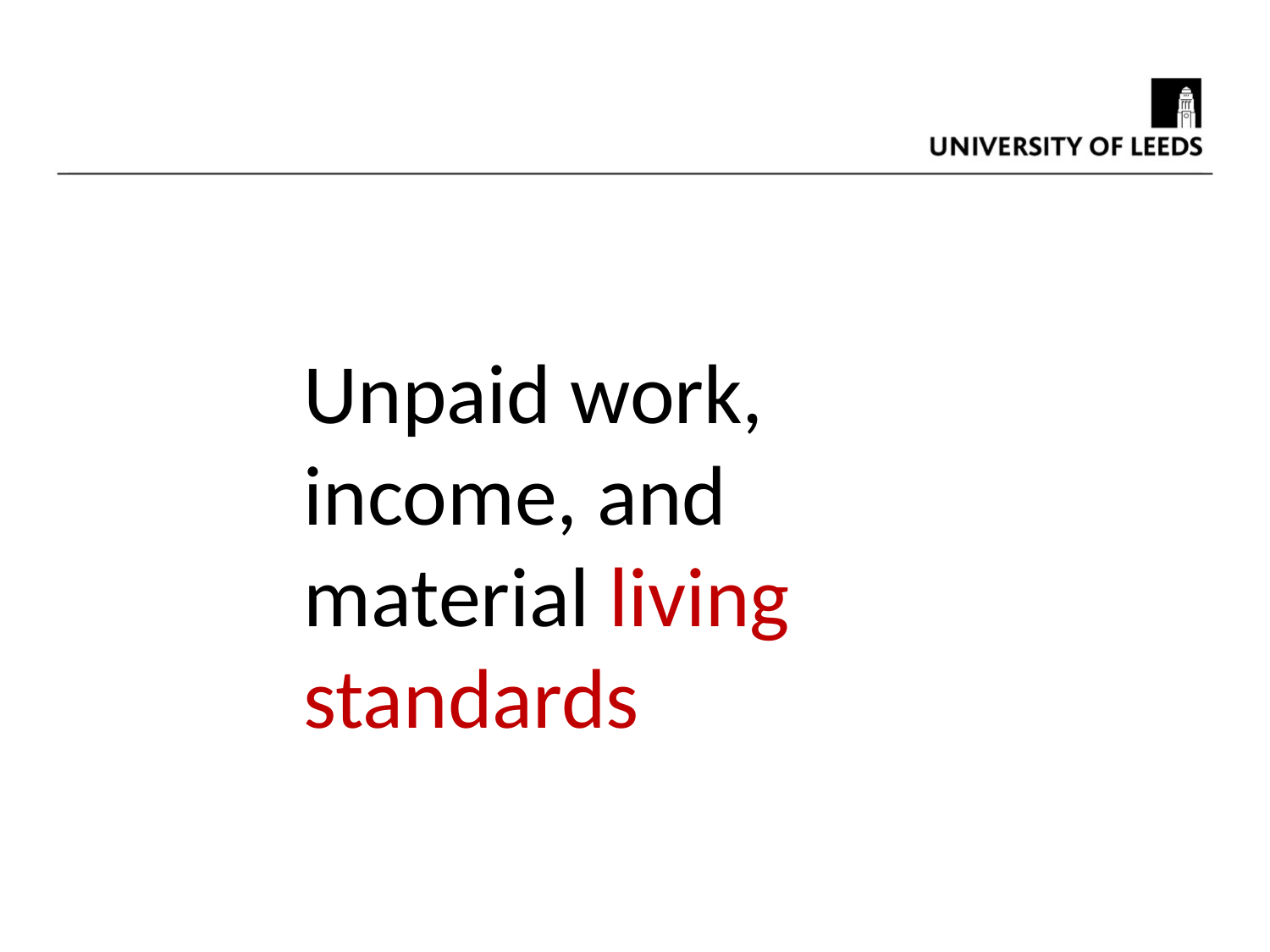

Unpaid work, income, and material living standards